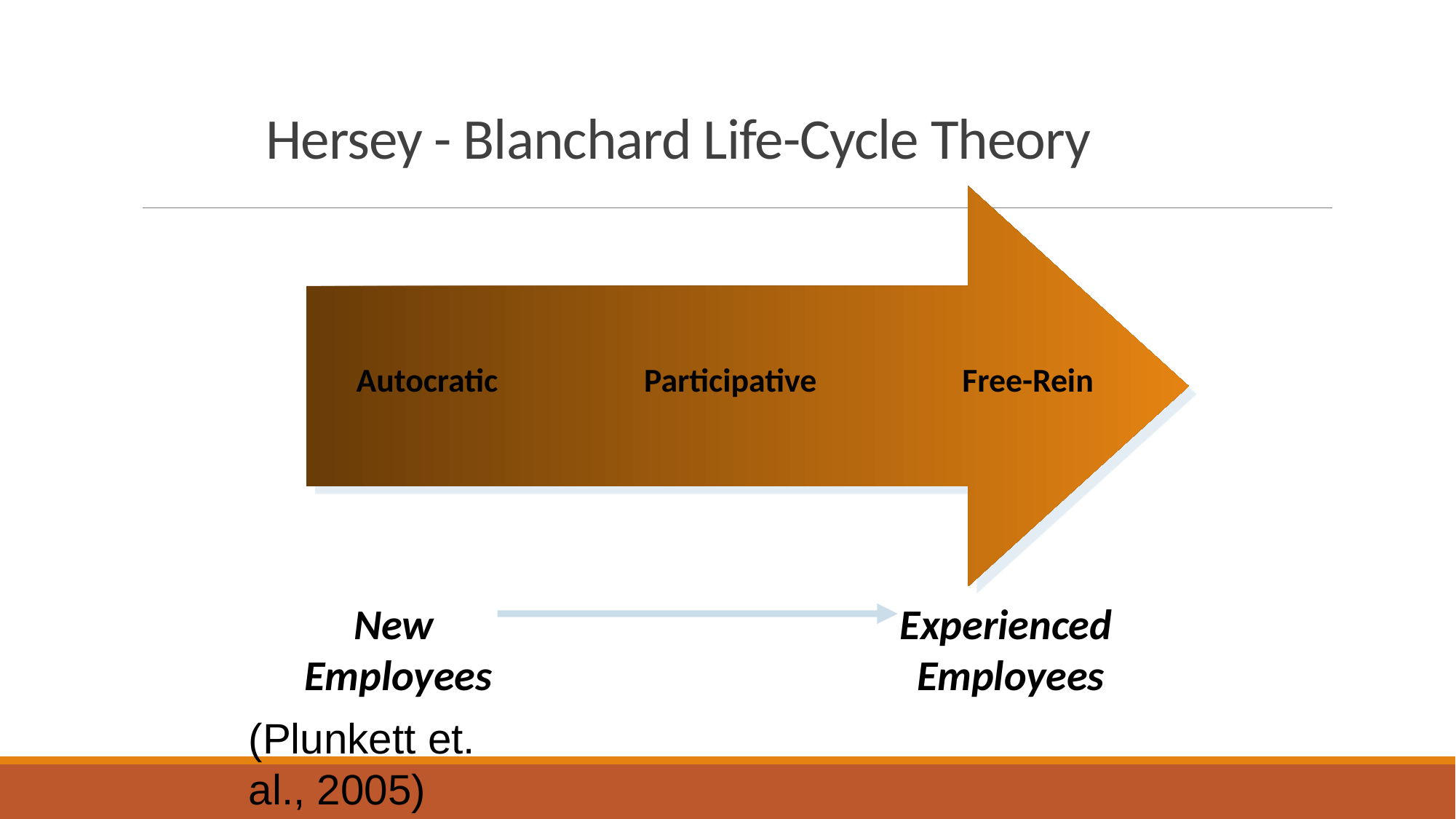

# Hersey - Blanchard Life-Cycle Theory

Autocratic
Participative
Free-Rein
New
Employees
Experienced
Employees

(Plunkett et. al., 2005)